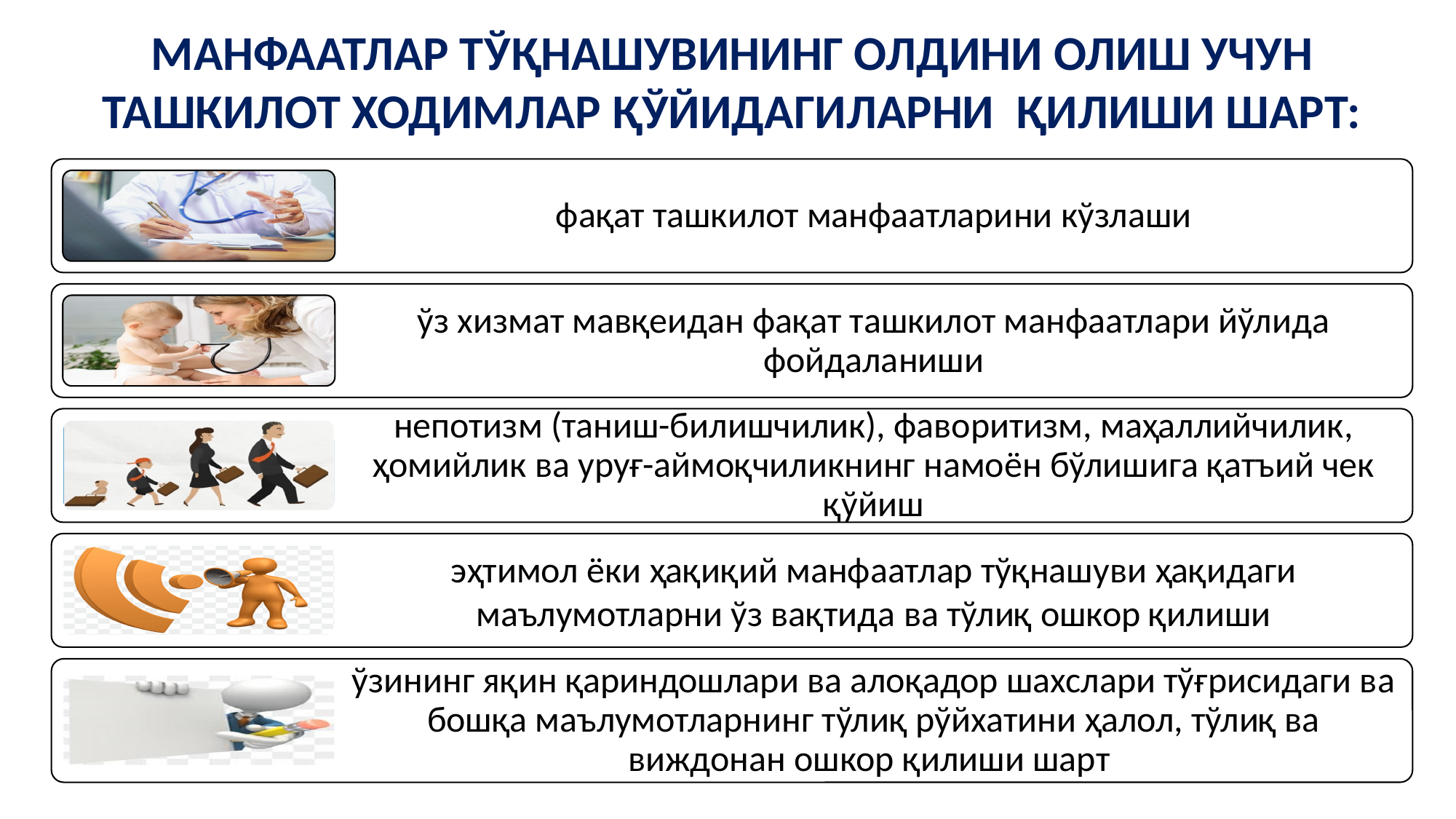

МАНФААТЛАР ТЎҚНАШУВИНИНГ ОЛДИНИ ОЛИШ УЧУН ТАШКИЛОТ ХОДИМЛАР ҚЎЙИДАГИЛАРНИ  ҚИЛИШИ ШАРТ:
фақат ташкилот манфаатларини кўзлаши
ўз хизмат мавқеидан фақат ташкилот манфаатлари йўлида фойдаланиши
непотизм (таниш-билишчилик), фаворитизм, маҳаллийчилик, ҳомийлик ва уруғ-аймоқчиликнинг намоён бўлишига қатъий чек қўйиш
эҳтимол ёки ҳақиқий манфаатлар тўқнашуви ҳақидаги маълумотларни ўз вақтида ва тўлиқ ошкор қилиши
ўзининг яқин қариндошлари ва алоқадор шахслари тўғрисидаги ва бошқа маълумотларнинг тўлиқ рўйхатини ҳалол, тўлиқ ва виждонан ошкор қилиши шарт.